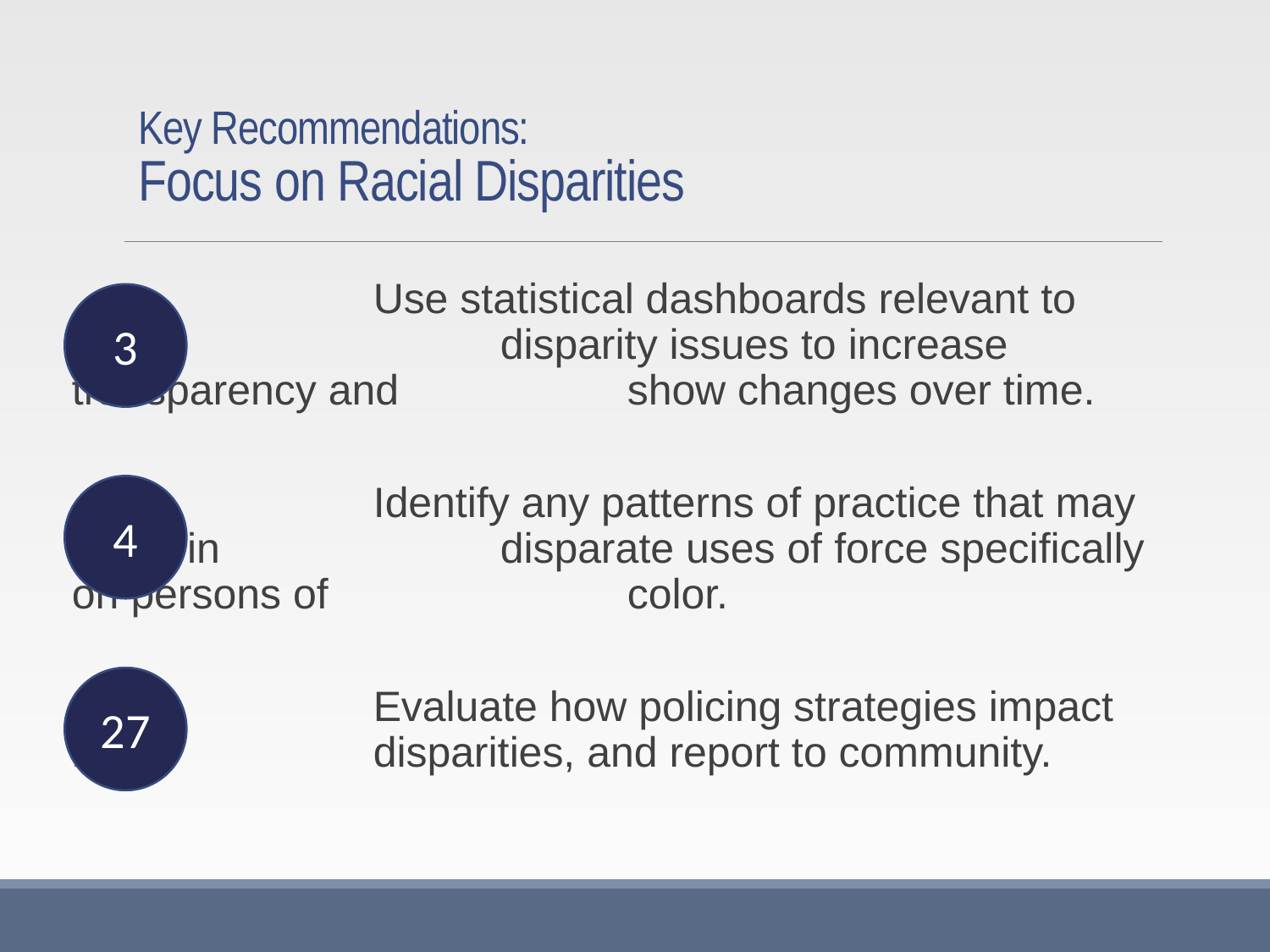

# Key Recommendations: Focus on Racial Disparities
		    Use statistical dashboards relevant to racial 			    disparity issues to increase transparency and 		    show changes over time.

		    Identify any patterns of practice that may result in 		    disparate uses of force specifically on persons of 		    color.

		    Evaluate how policing strategies impact racial 		    disparities, and report to community.

3
4
27